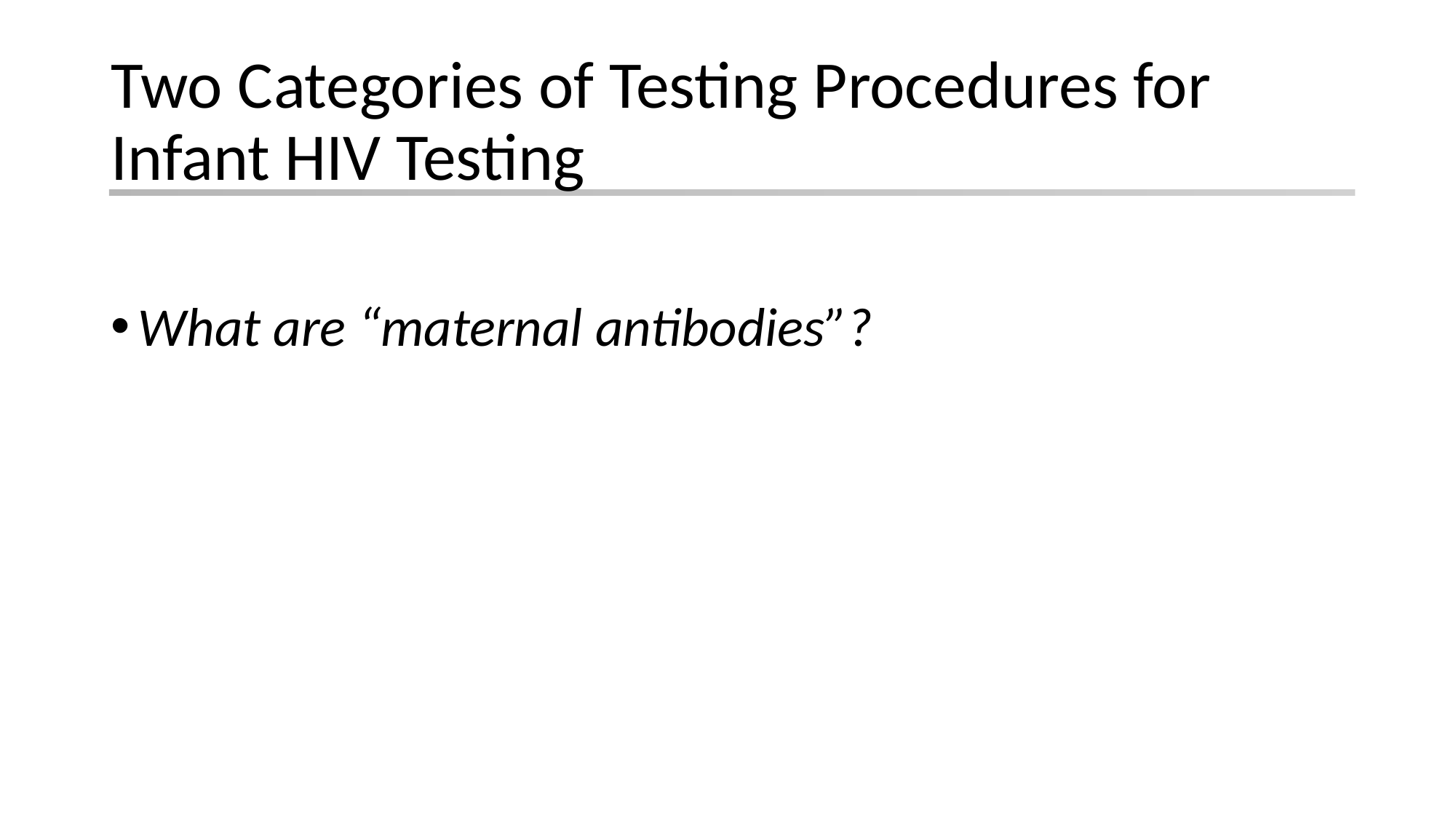

# Two Categories of Testing Procedures for Infant HIV Testing
What are “maternal antibodies”?